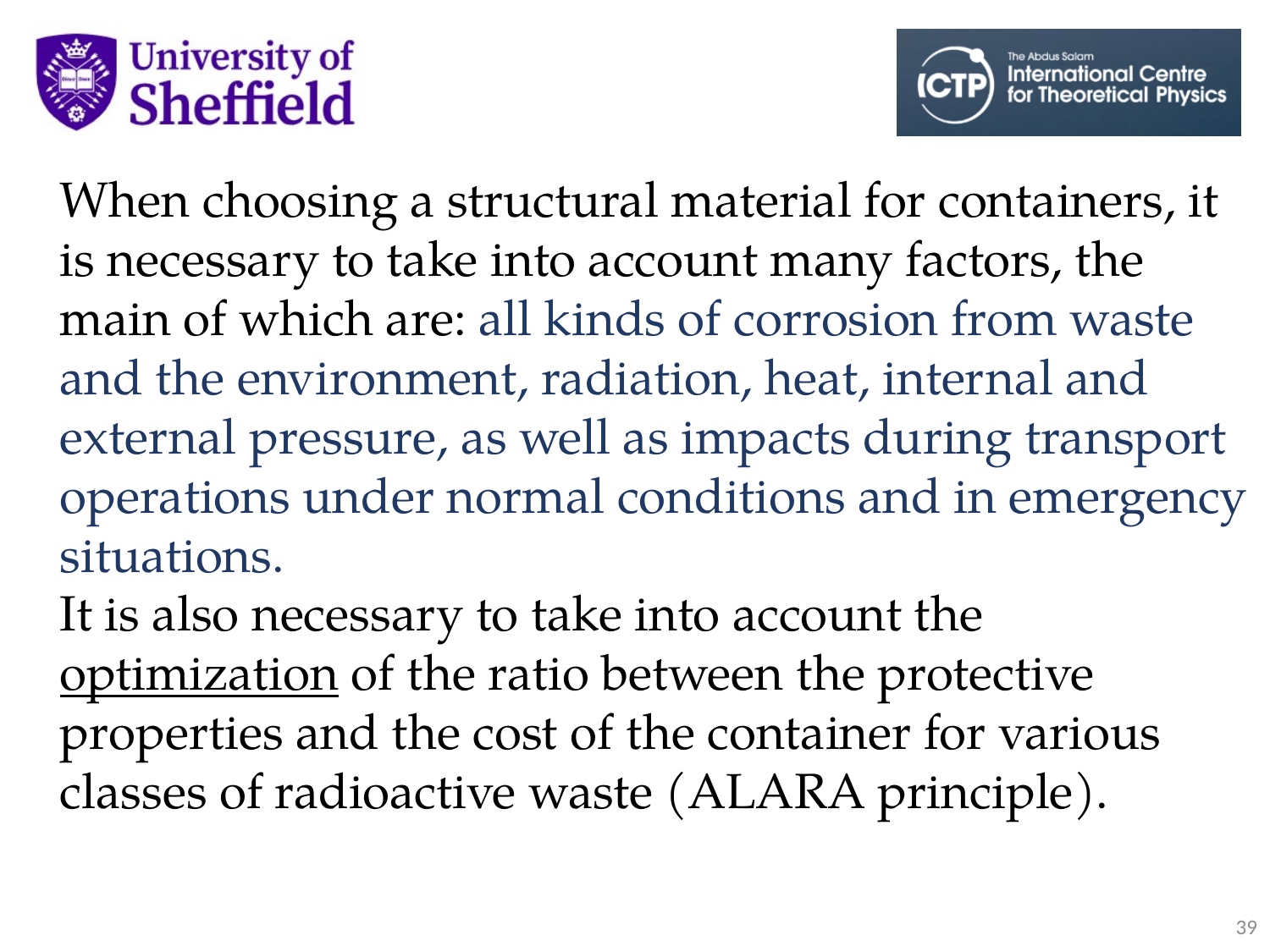

When choosing a structural material for containers, it is necessary to take into account many factors, the main of which are: all kinds of corrosion from waste and the environment, radiation, heat, internal and external pressure, as well as impacts during transport operations under normal conditions and in emergency situations.
It is also necessary to take into account the optimization of the ratio between the protective properties and the cost of the container for various classes of radioactive waste (ALARA principle).
39